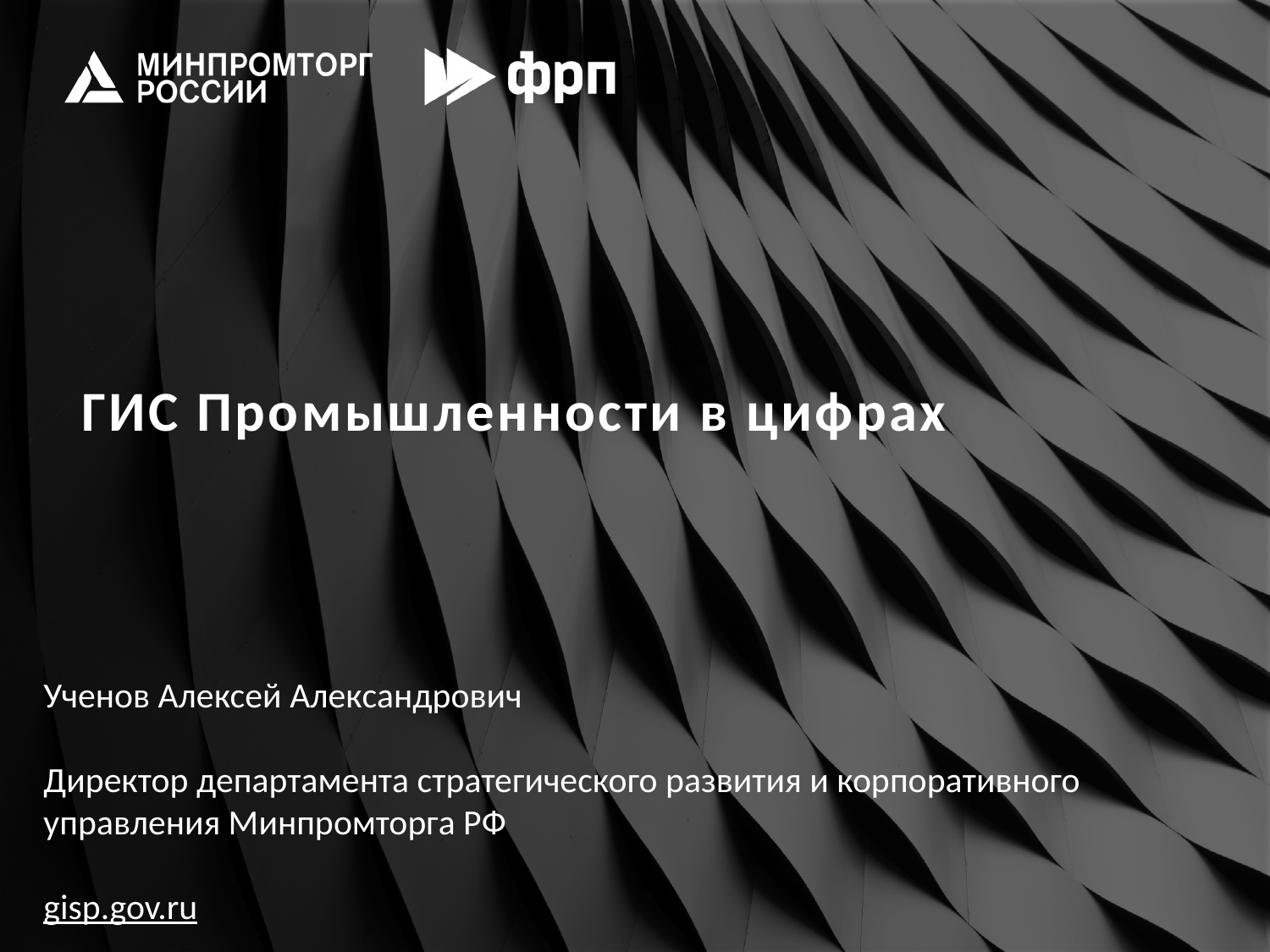

ГИС Промышленности в цифрах
Ученов Алексей Александрович

Директор департамента стратегического развития и корпоративного управления Минпромторга РФ

gisp.gov.ru